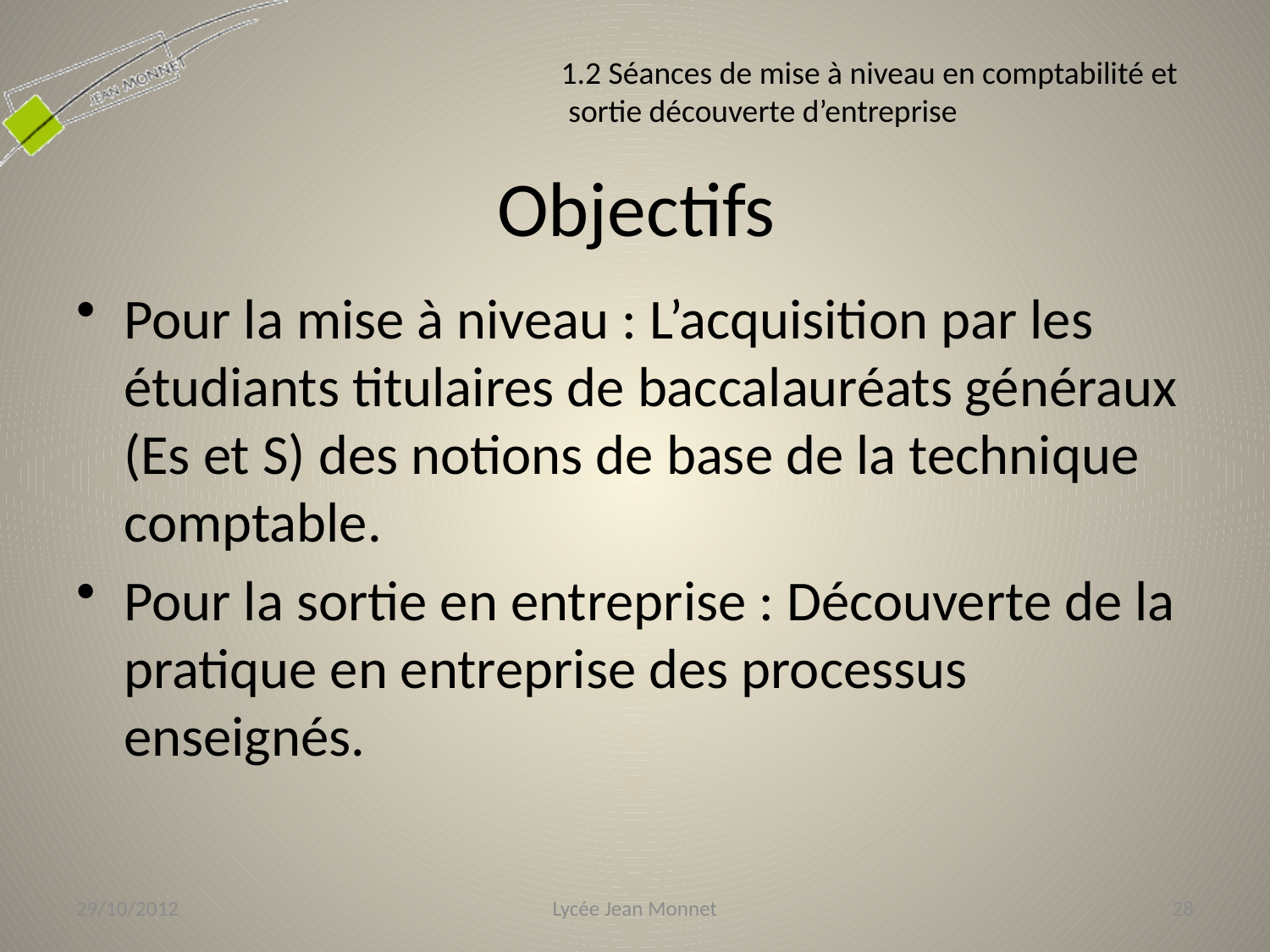

1.2 Séances de mise à niveau en comptabilité et
 sortie découverte d’entreprise
# Objectifs
Pour la mise à niveau : L’acquisition par les étudiants titulaires de baccalauréats généraux (Es et S) des notions de base de la technique comptable.
Pour la sortie en entreprise : Découverte de la pratique en entreprise des processus enseignés.

29/10/2012
Lycée Jean Monnet
28